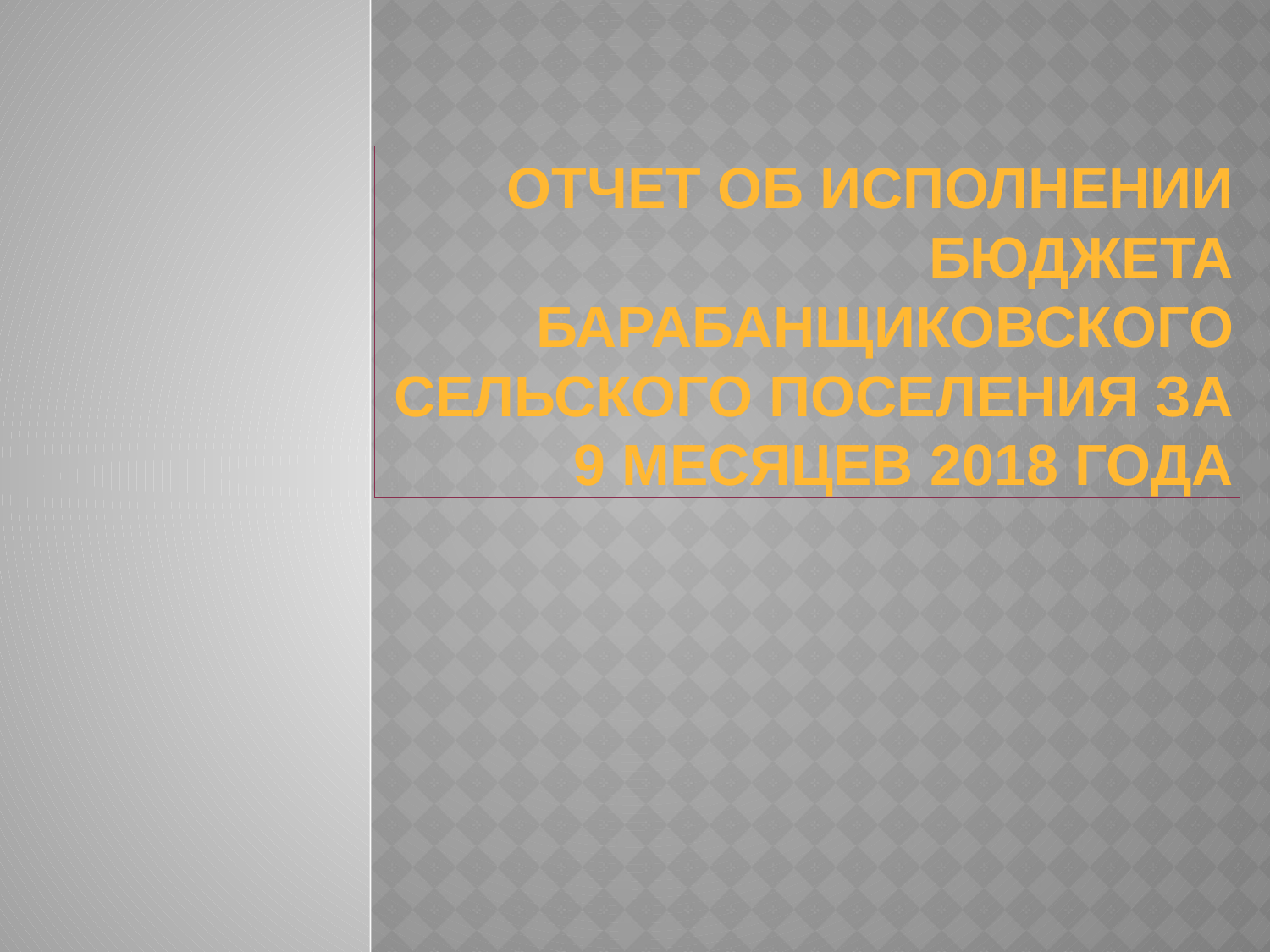

# Отчет об исполнении бюджета Барабанщиковского сельского поселения за 9 месяцев 2018 года